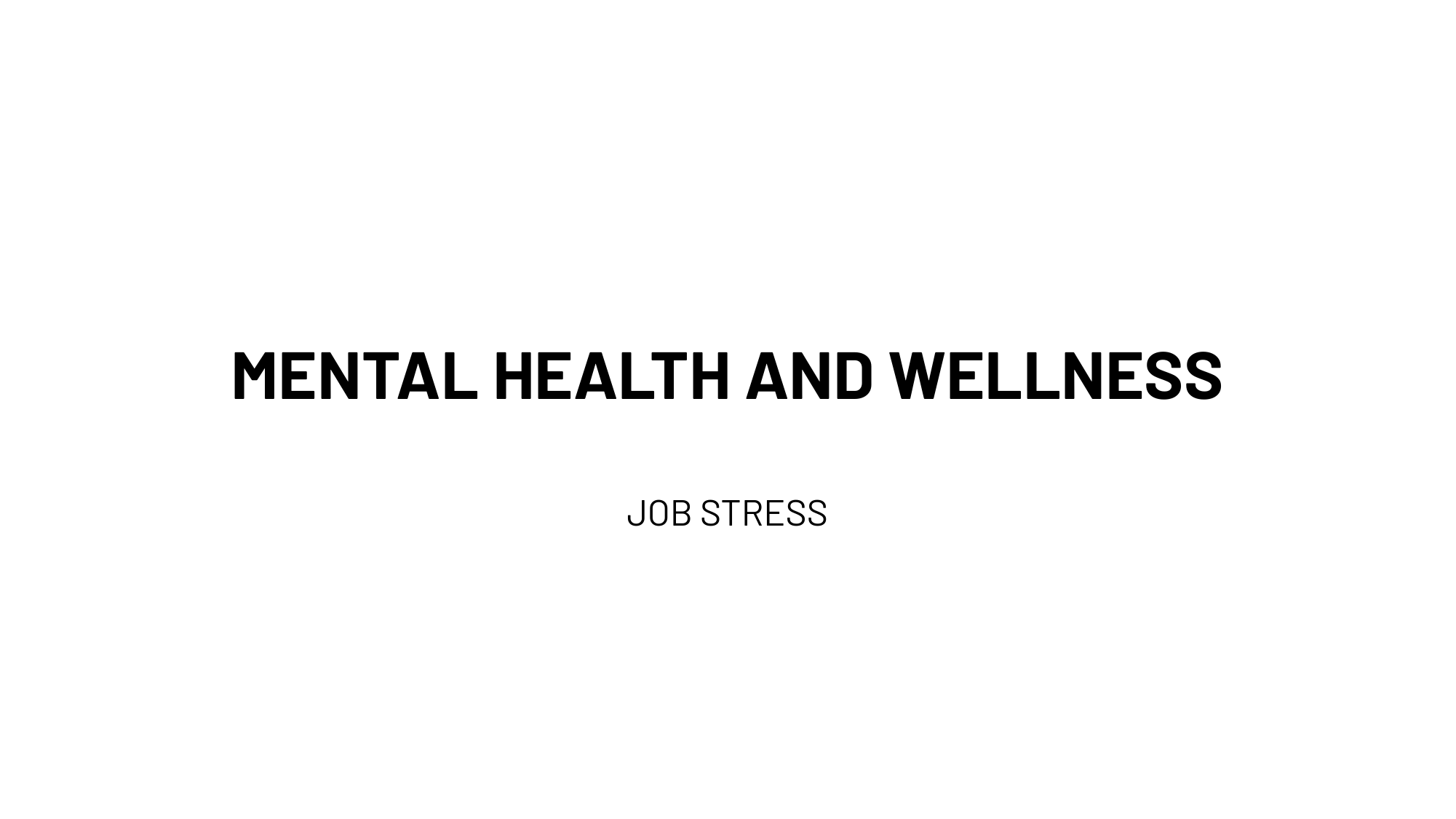

# MENTAL HEALTH AND WELLNESS

JOB STRESS